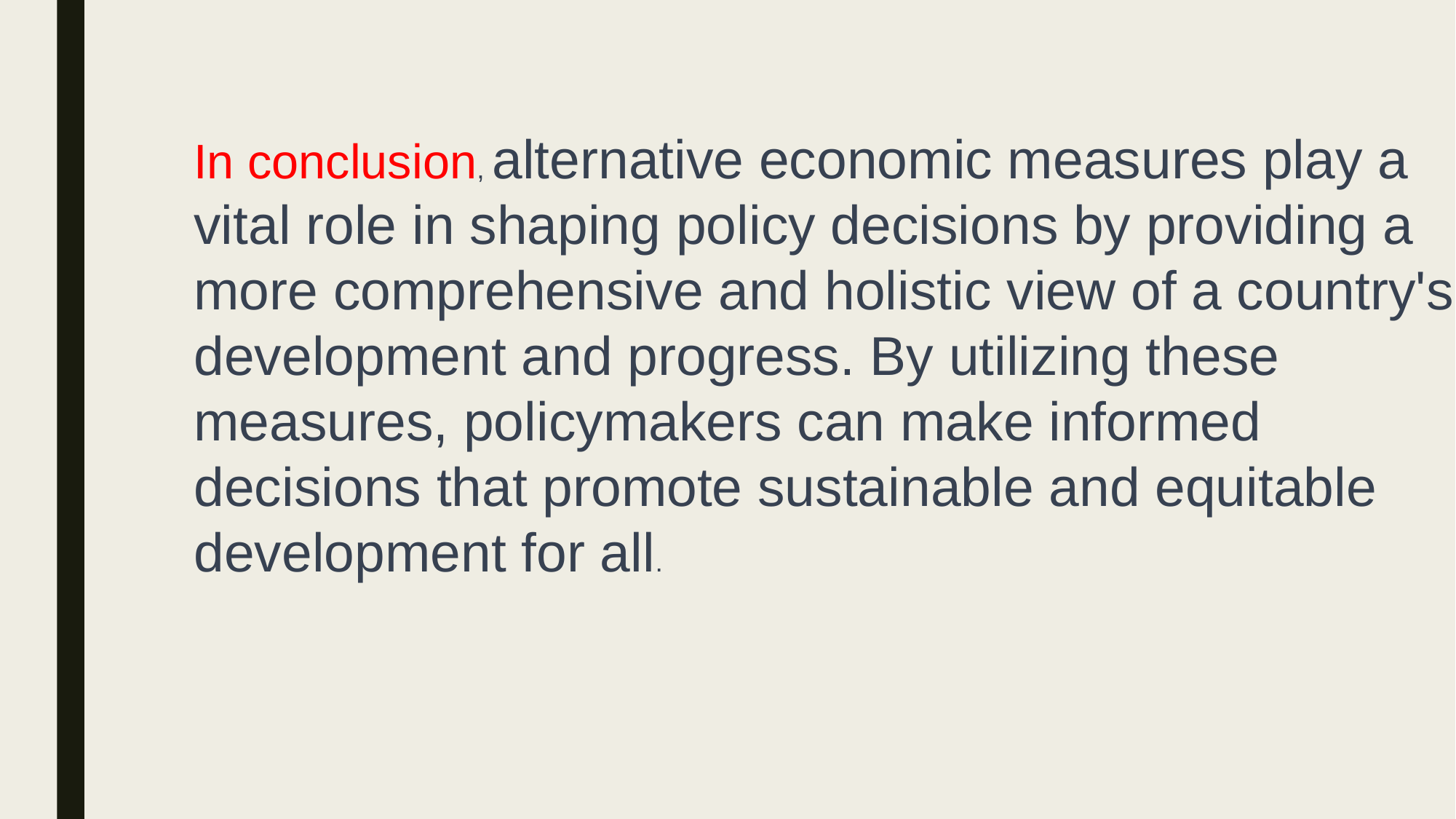

In conclusion, alternative economic measures play a vital role in shaping policy decisions by providing a more comprehensive and holistic view of a country's development and progress. By utilizing these measures, policymakers can make informed decisions that promote sustainable and equitable development for all.